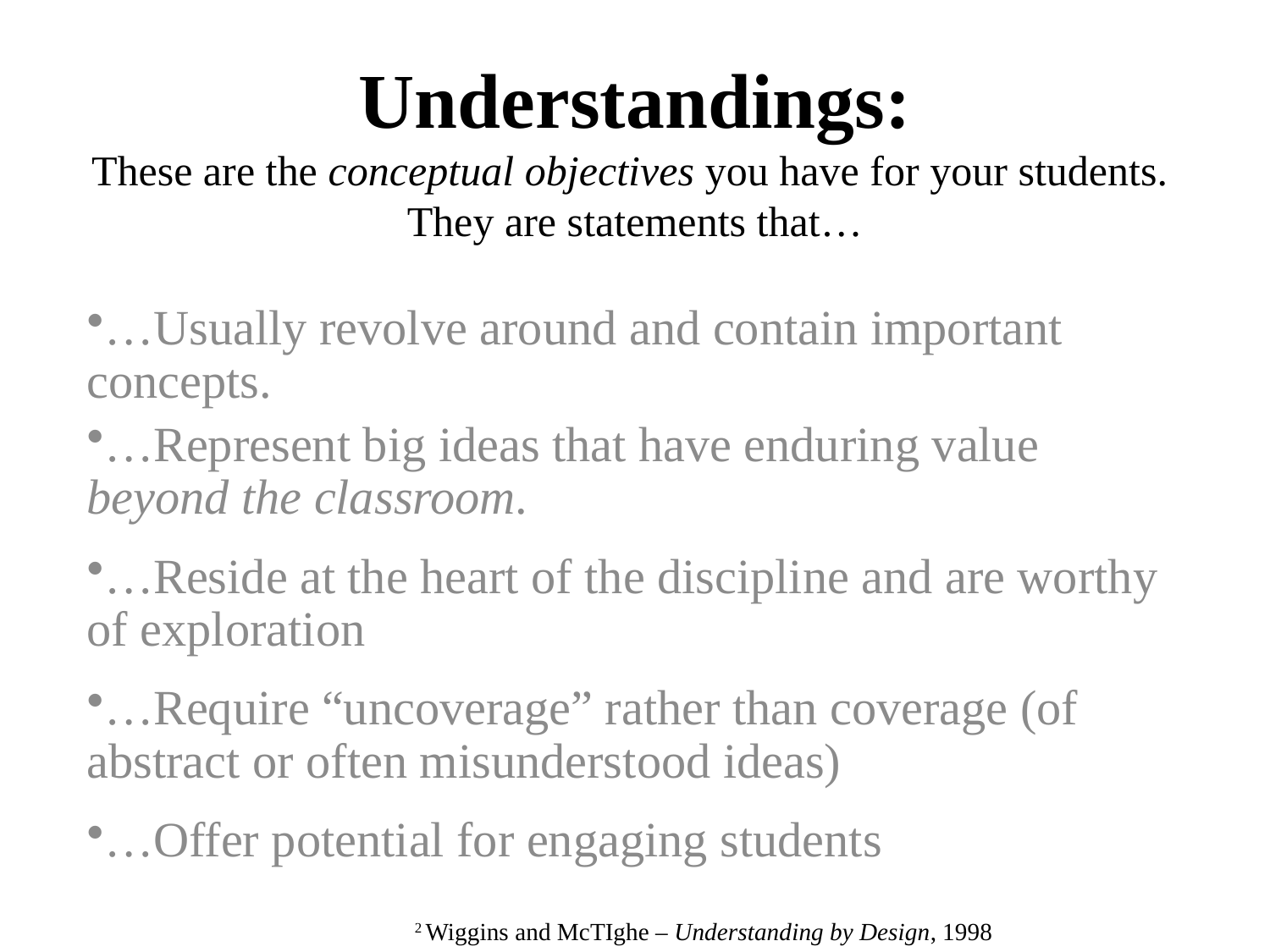

# Understandings: These are the conceptual objectives you have for your students.  They are statements that…
…Usually revolve around and contain important concepts.
…Represent big ideas that have enduring value beyond the classroom.

…Reside at the heart of the discipline and are worthy of exploration

…Require “uncoverage” rather than coverage (of abstract or often misunderstood ideas)

…Offer potential for engaging students
2 Wiggins and McTIghe – Understanding by Design, 1998